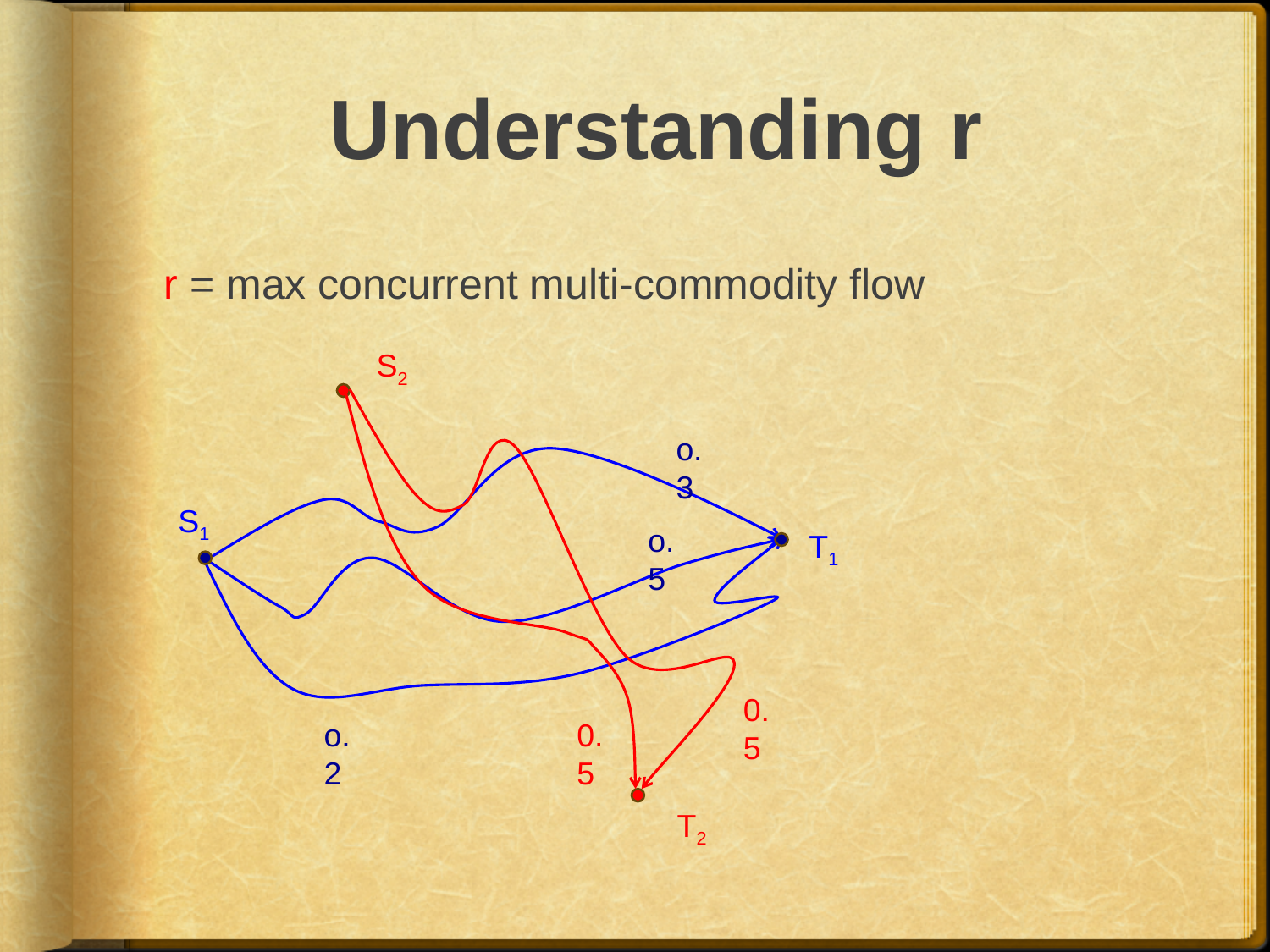

# Understanding r
r = max concurrent multi-commodity flow

S2

o.3

S1
o.5
T1

0.5
o.2
0.5

T2